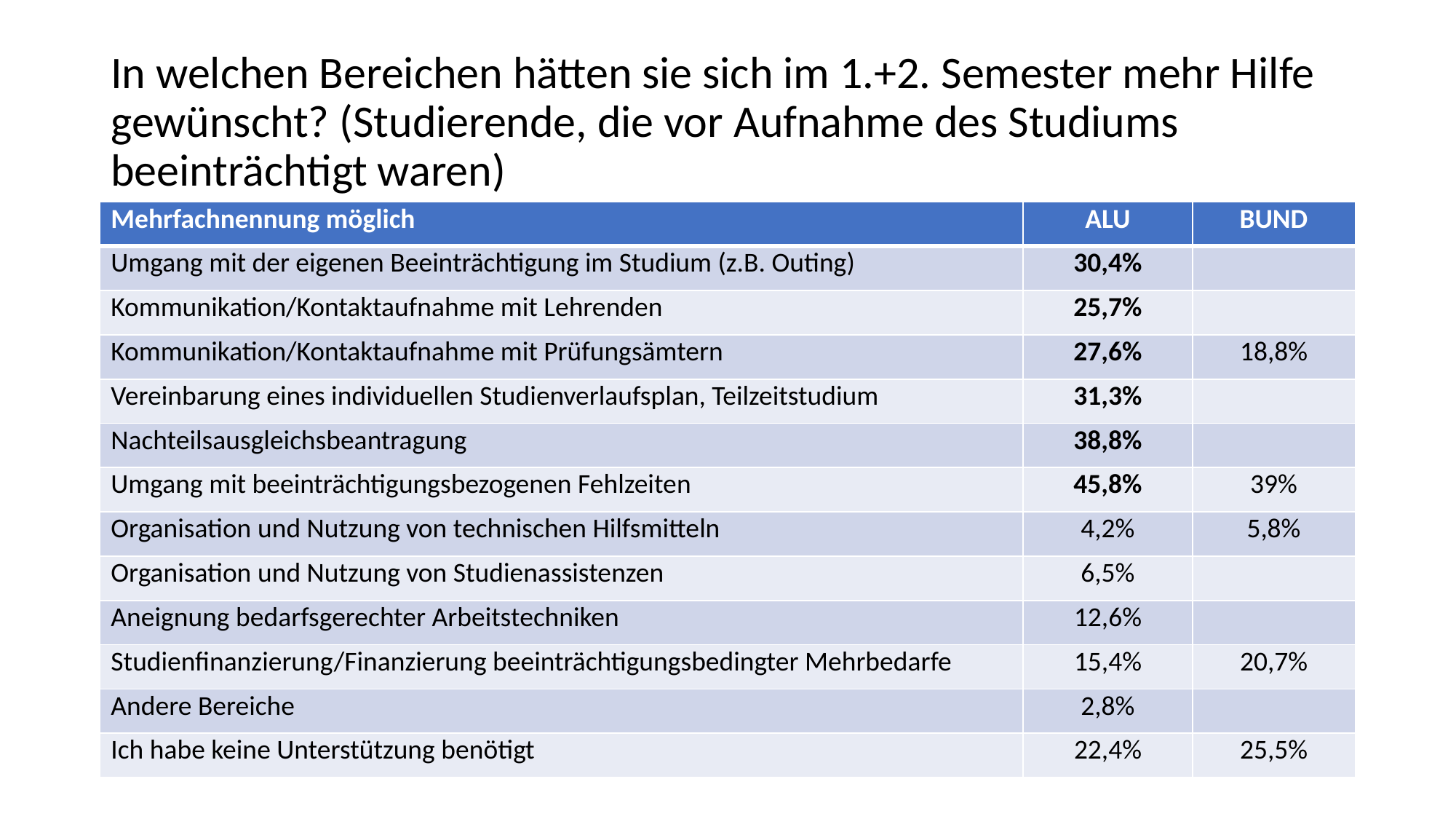

# In welchen Bereichen hätten sie sich im 1.+2. Semester mehr Hilfe gewünscht? (Studierende, die vor Aufnahme des Studiums beeinträchtigt waren)
| Mehrfachnennung möglich | ALU | BUND |
| --- | --- | --- |
| Umgang mit der eigenen Beeinträchtigung im Studium (z.B. Outing) | 30,4% |  |
| Kommunikation/Kontaktaufnahme mit Lehrenden | 25,7% |  |
| Kommunikation/Kontaktaufnahme mit Prüfungsämtern | 27,6% | 18,8% |
| Vereinbarung eines individuellen Studienverlaufsplan, Teilzeitstudium | 31,3% |  |
| Nachteilsausgleichsbeantragung | 38,8% |  |
| Umgang mit beeinträchtigungsbezogenen Fehlzeiten | 45,8% | 39% |
| Organisation und Nutzung von technischen Hilfsmitteln | 4,2% | 5,8% |
| Organisation und Nutzung von Studienassistenzen | 6,5% |  |
| Aneignung bedarfsgerechter Arbeitstechniken | 12,6% |  |
| Studienfinanzierung/Finanzierung beeinträchtigungsbedingter Mehrbedarfe | 15,4% | 20,7% |
| Andere Bereiche | 2,8% |  |
| Ich habe keine Unterstützung benötigt | 22,4% | 25,5% |